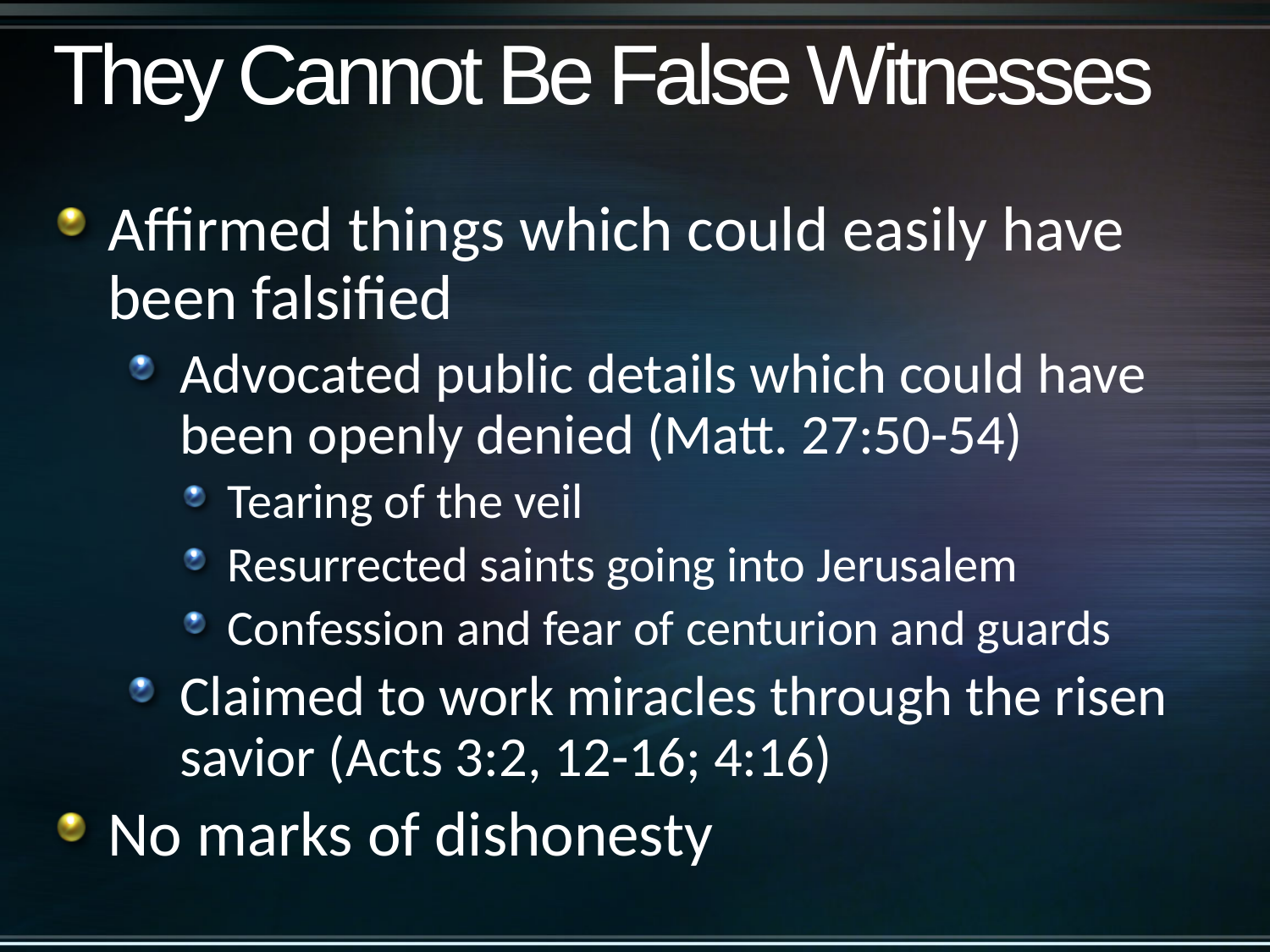

# They Cannot Be False Witnesses
Affirmed things which could easily have been falsified
Advocated public details which could have been openly denied (Matt. 27:50-54)
Tearing of the veil
Resurrected saints going into Jerusalem
Confession and fear of centurion and guards
Claimed to work miracles through the risen savior (Acts 3:2, 12-16; 4:16)
No marks of dishonesty